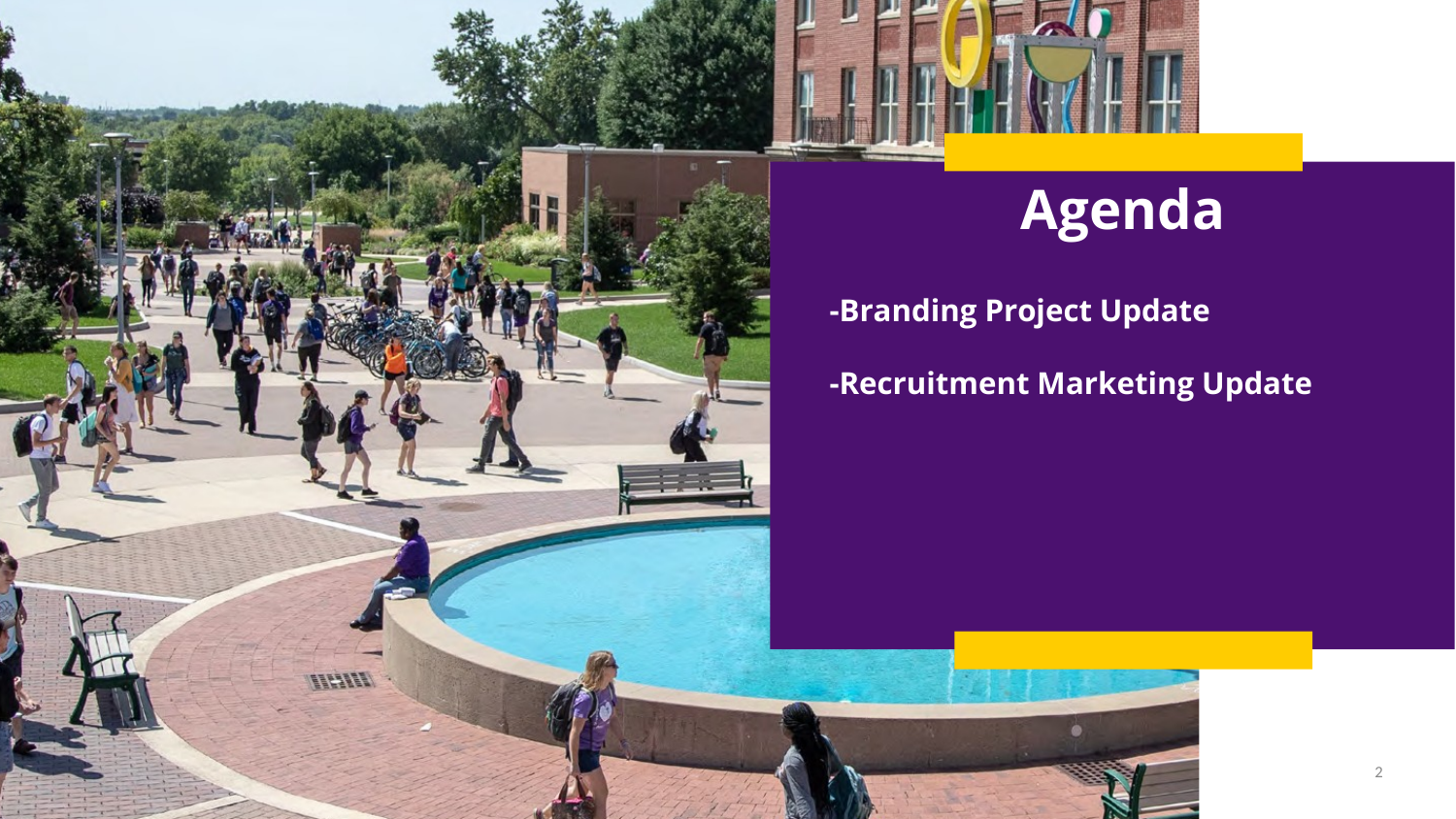

Agenda

-Branding Project Update

-Recruitment Marketing Update

2